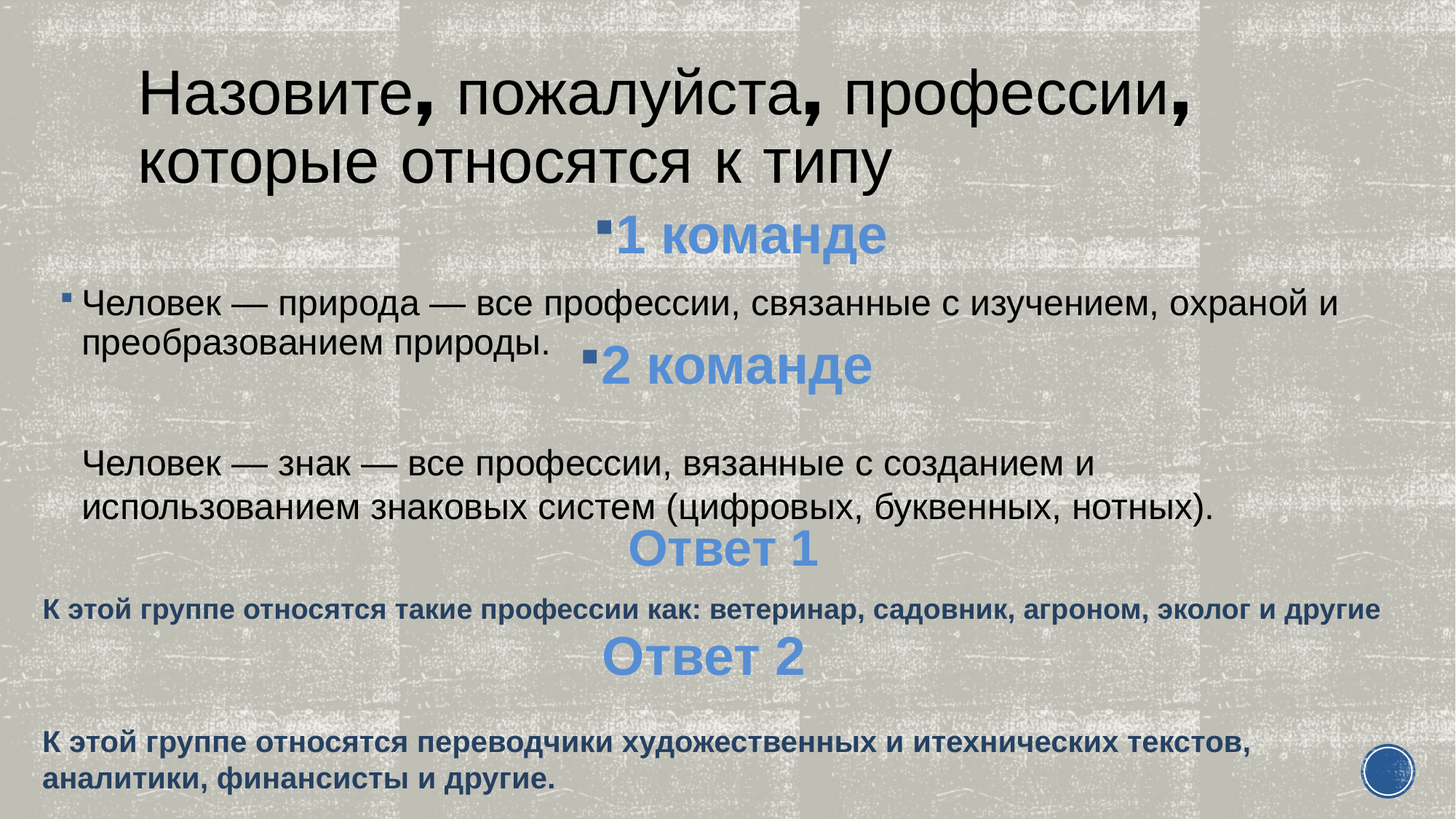

# Назовите, пожалуйста, профессии, которые относятся к типу
1 команде
Человек — природа — все профессии, связанные с изучением, охраной и преобразованием природы.

2 команде

Человек — знак — все профессии, вязанные с созданием и использованием знаковых систем (цифровых, буквенных, нотных).
Ответ 1
К этой группе относятся такие профессии как: ветеринар, садовник, агроном, эколог и другие

Ответ 2

К этой группе относятся переводчики художественных и итехнических текстов, аналитики, финансисты и другие.